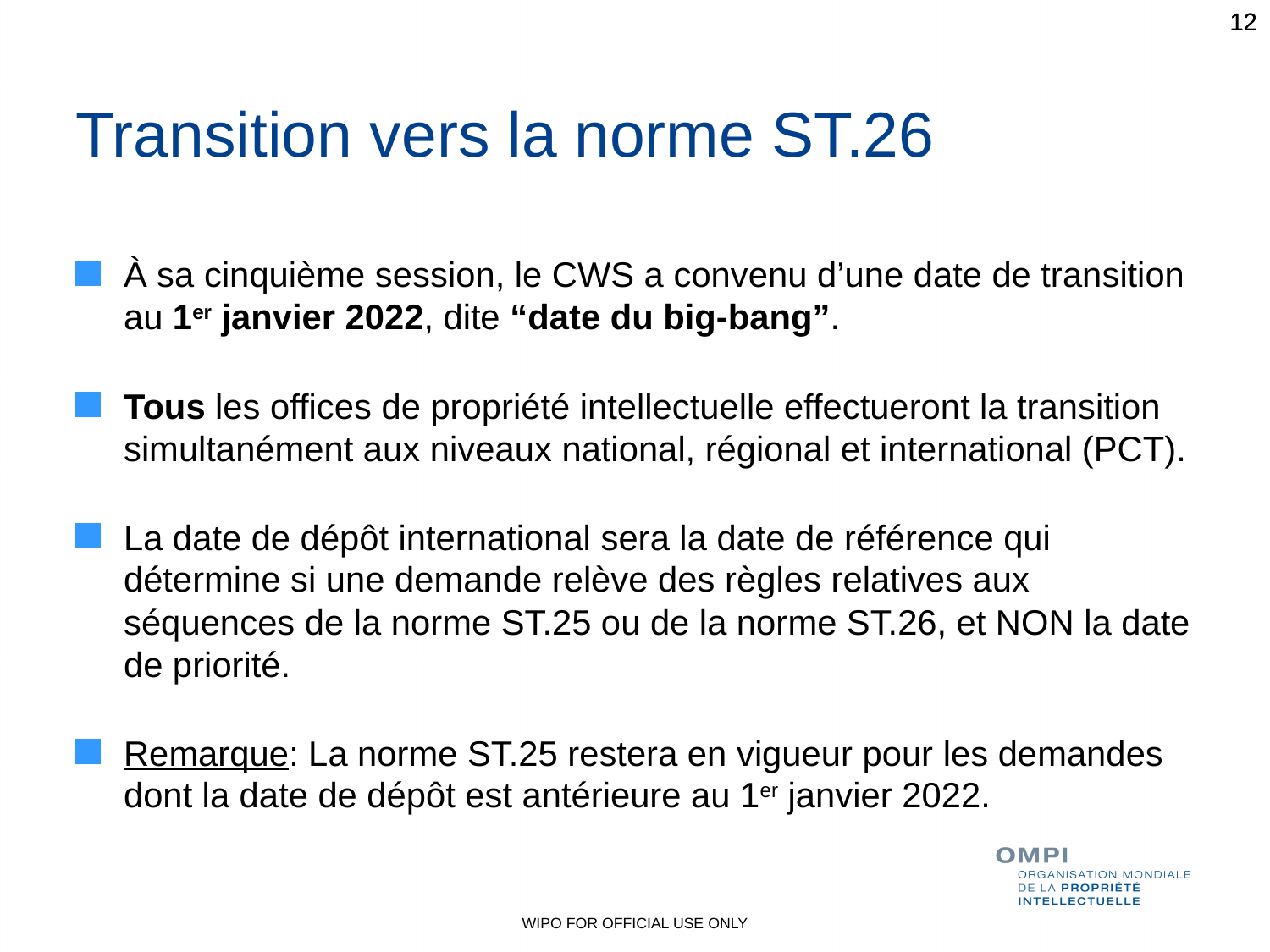

12
12
Transition vers la norme ST.26
À sa cinquième session, le CWS a convenu d’une date de transition au 1er janvier 2022, dite “date du big-bang”.

Tous les offices de propriété intellectuelle effectueront la transition simultanément aux niveaux national, régional et international (PCT).

La date de dépôt international sera la date de référence qui détermine si une demande relève des règles relatives aux séquences de la norme ST.25 ou de la norme ST.26, et NON la date de priorité.

Remarque: La norme ST.25 restera en vigueur pour les demandes dont la date de dépôt est antérieure au 1er janvier 2022.